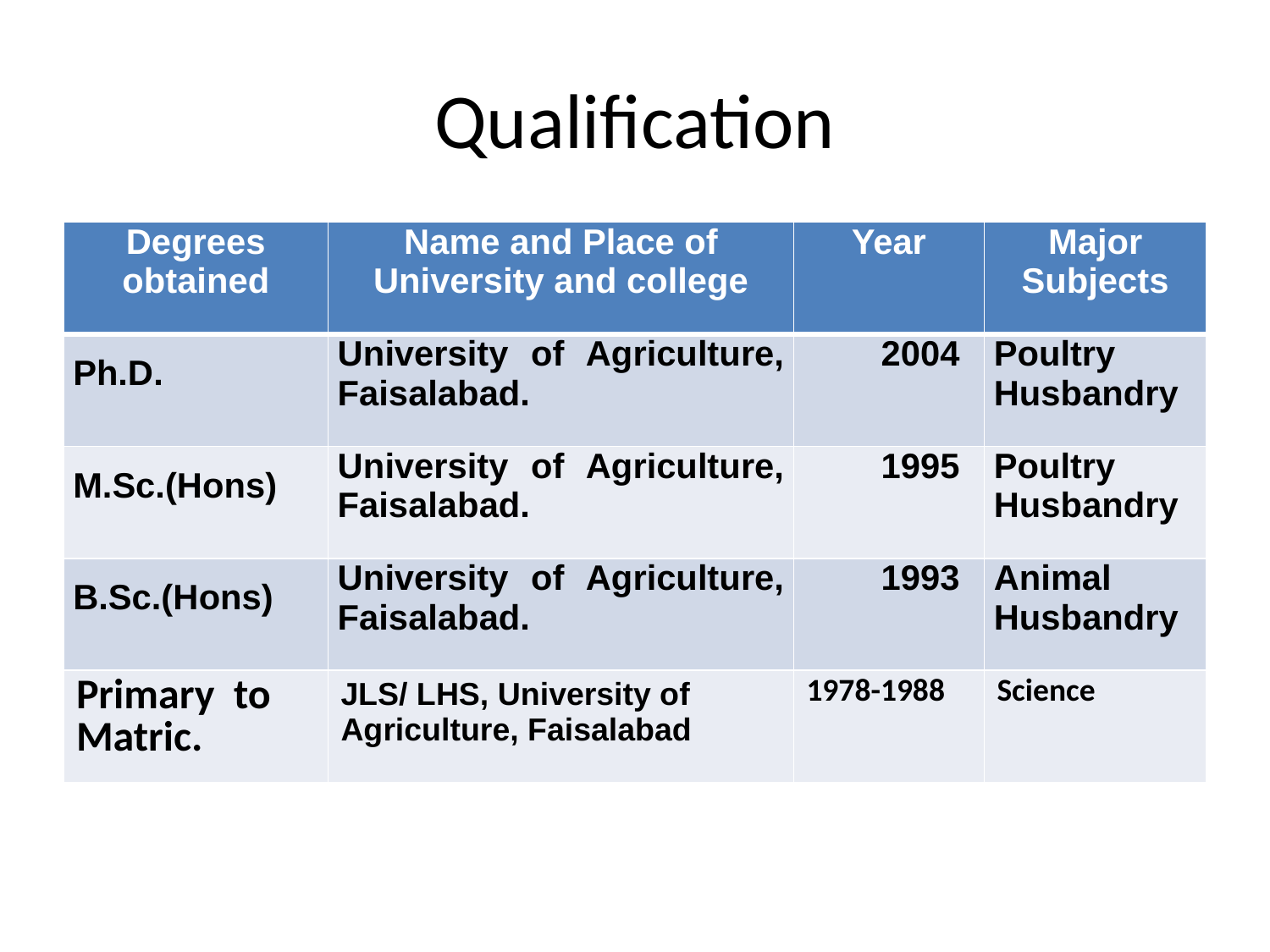

# Qualification
| Degrees obtained | Name and Place of University and college | Year | Major Subjects |
| --- | --- | --- | --- |
| Ph.D. | University of Agriculture, Faisalabad. | 2004 | Poultry Husbandry |
| M.Sc.(Hons) | University of Agriculture, Faisalabad. | 1995 | Poultry Husbandry |
| B.Sc.(Hons) | University of Agriculture, Faisalabad. | 1993 | Animal Husbandry |
| Primary to Matric. | JLS/ LHS, University of Agriculture, Faisalabad | 1978-1988 | Science |